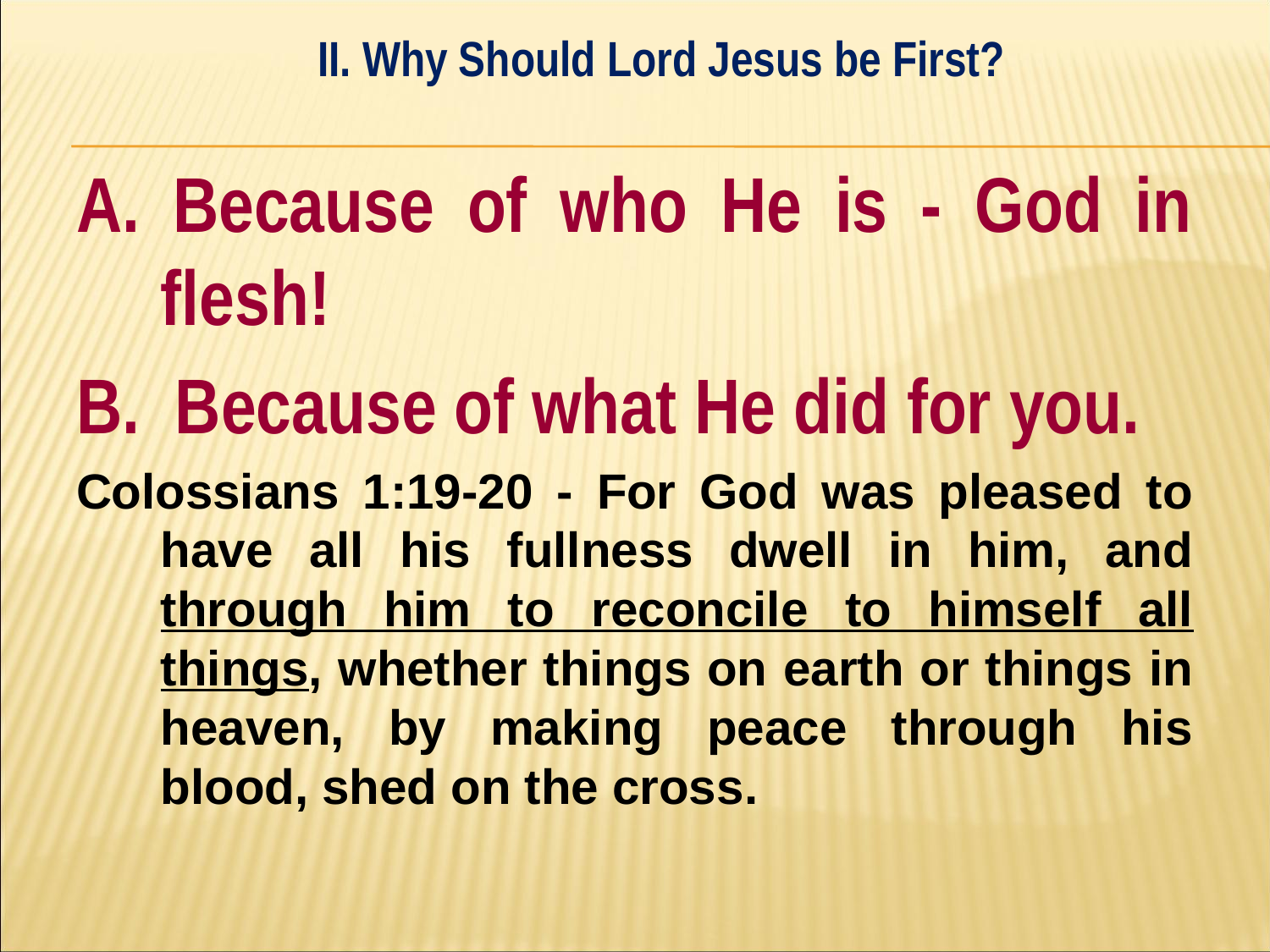

II. Why Should Lord Jesus be First?
#
A. Because of who He is - God in flesh!
B.  Because of what He did for you.
Colossians 1:19-20 - For God was pleased to have all his fullness dwell in him, and through him to reconcile to himself all things, whether things on earth or things in heaven, by making peace through his blood, shed on the cross.